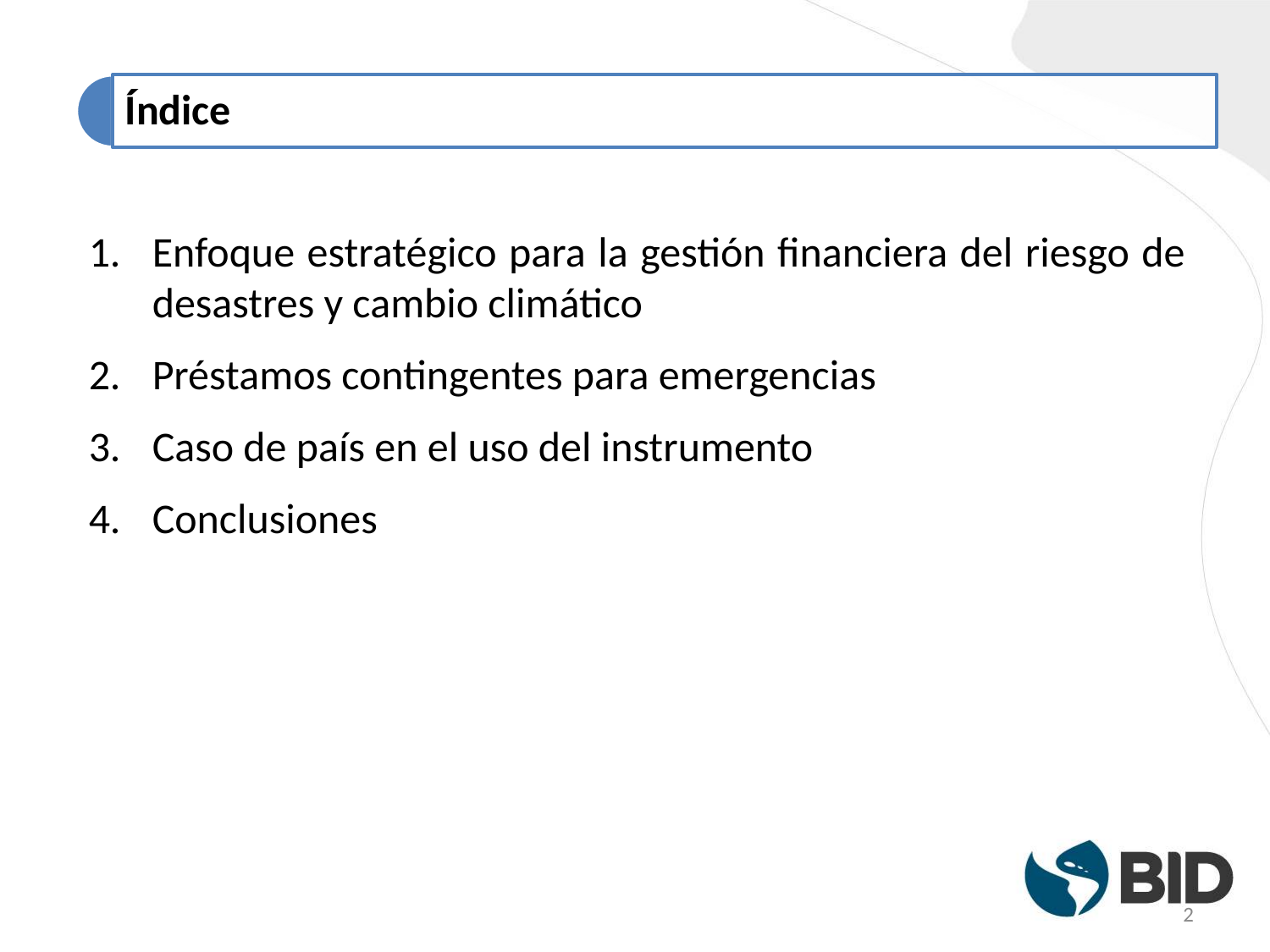

Índice
Enfoque estratégico para la gestión financiera del riesgo de desastres y cambio climático
Préstamos contingentes para emergencias
Caso de país en el uso del instrumento
Conclusiones
2